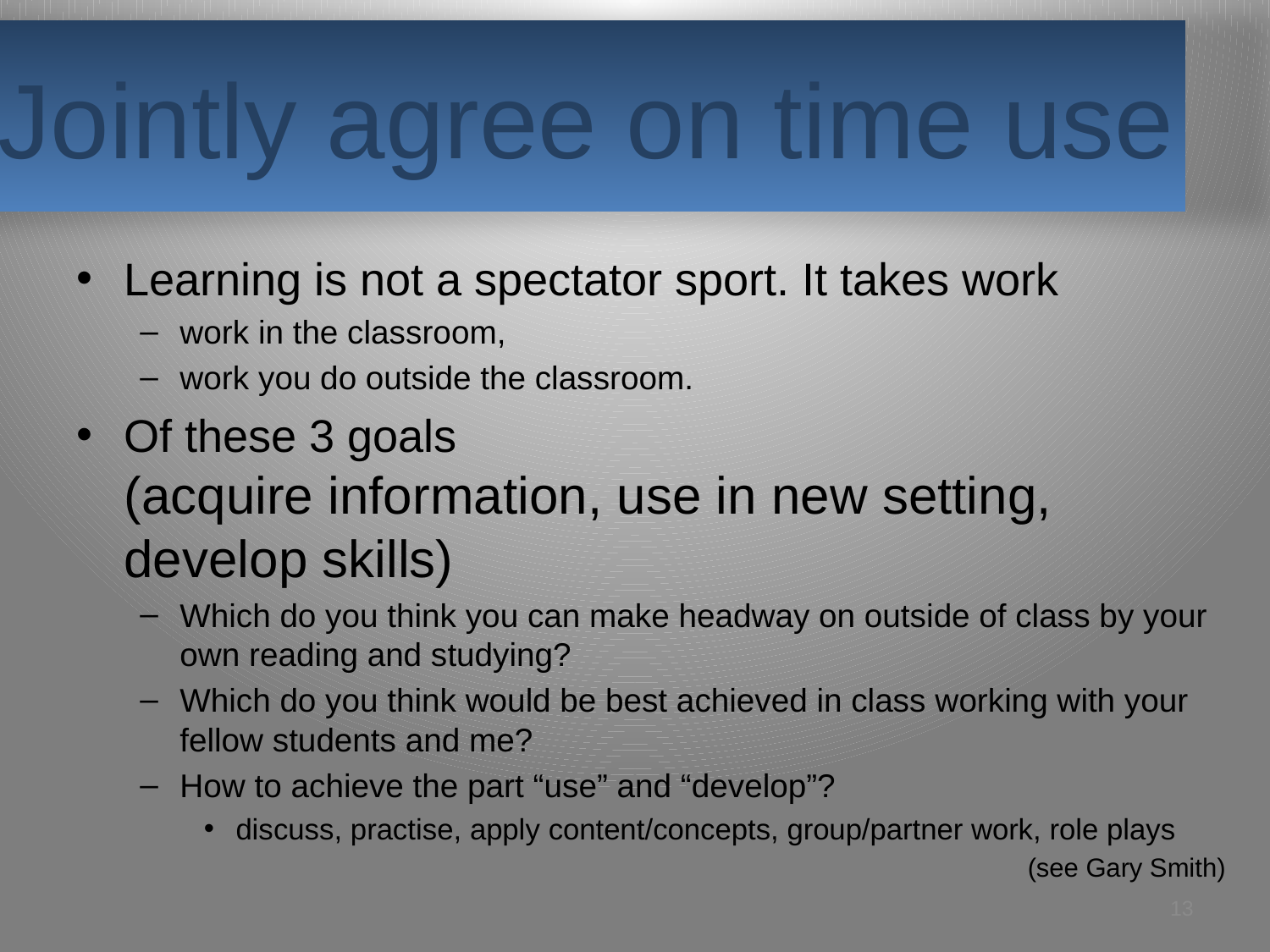

# Jointly agree on time use
Learning is not a spectator sport. It takes work
work in the classroom,
work you do outside the classroom.
Of these 3 goals
(acquire information, use in new setting, develop skills)
Which do you think you can make headway on outside of class by your own reading and studying?
Which do you think would be best achieved in class working with your fellow students and me?
How to achieve the part “use” and “develop”?
discuss, practise, apply content/concepts, group/partner work, role plays
 (see Gary Smith)
13